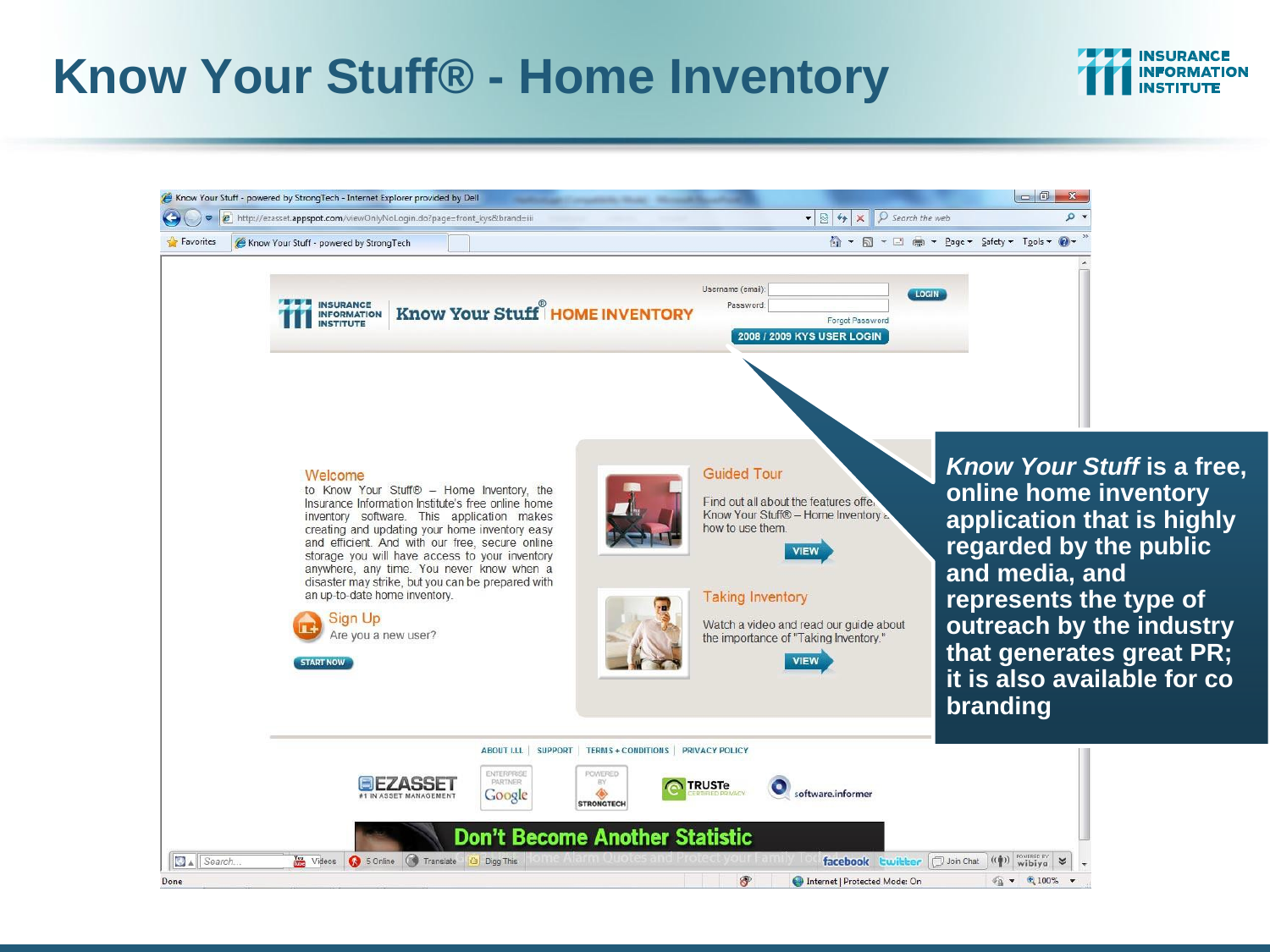

# Know Your Stuff® - Home Inventory

Know Your Stuff is a free, online home inventory application that is highly regarded by the public and media, and represents the type of outreach by the industry that generates great PR; it is also available for co branding
19